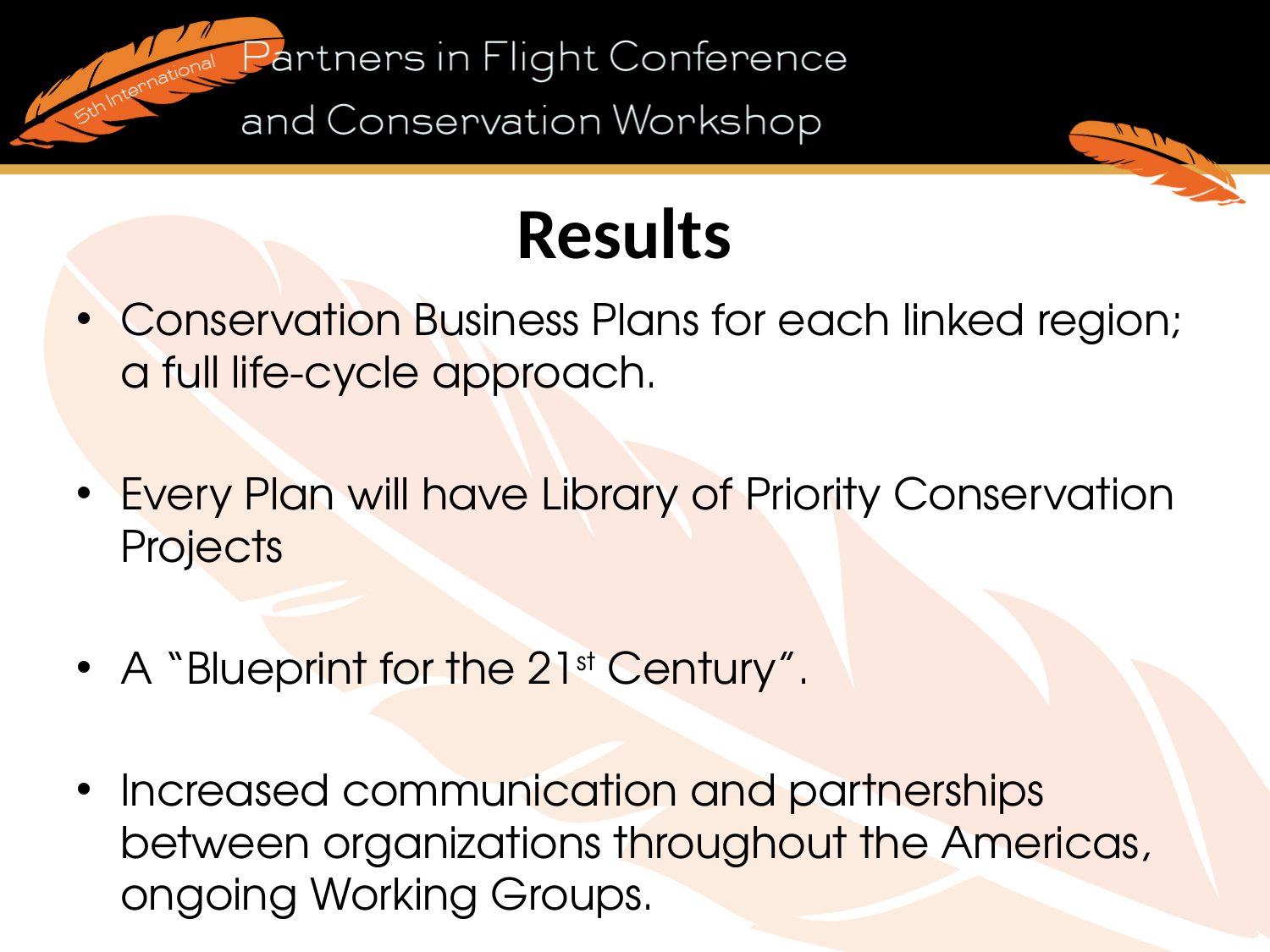

# Results
Conservation Business Plans for each linked region; a full life-cycle approach.

Every Plan will have Library of Priority Conservation Projects

A “Blueprint for the 21st Century”.

Increased communication and partnerships between organizations throughout the Americas, ongoing Working Groups.